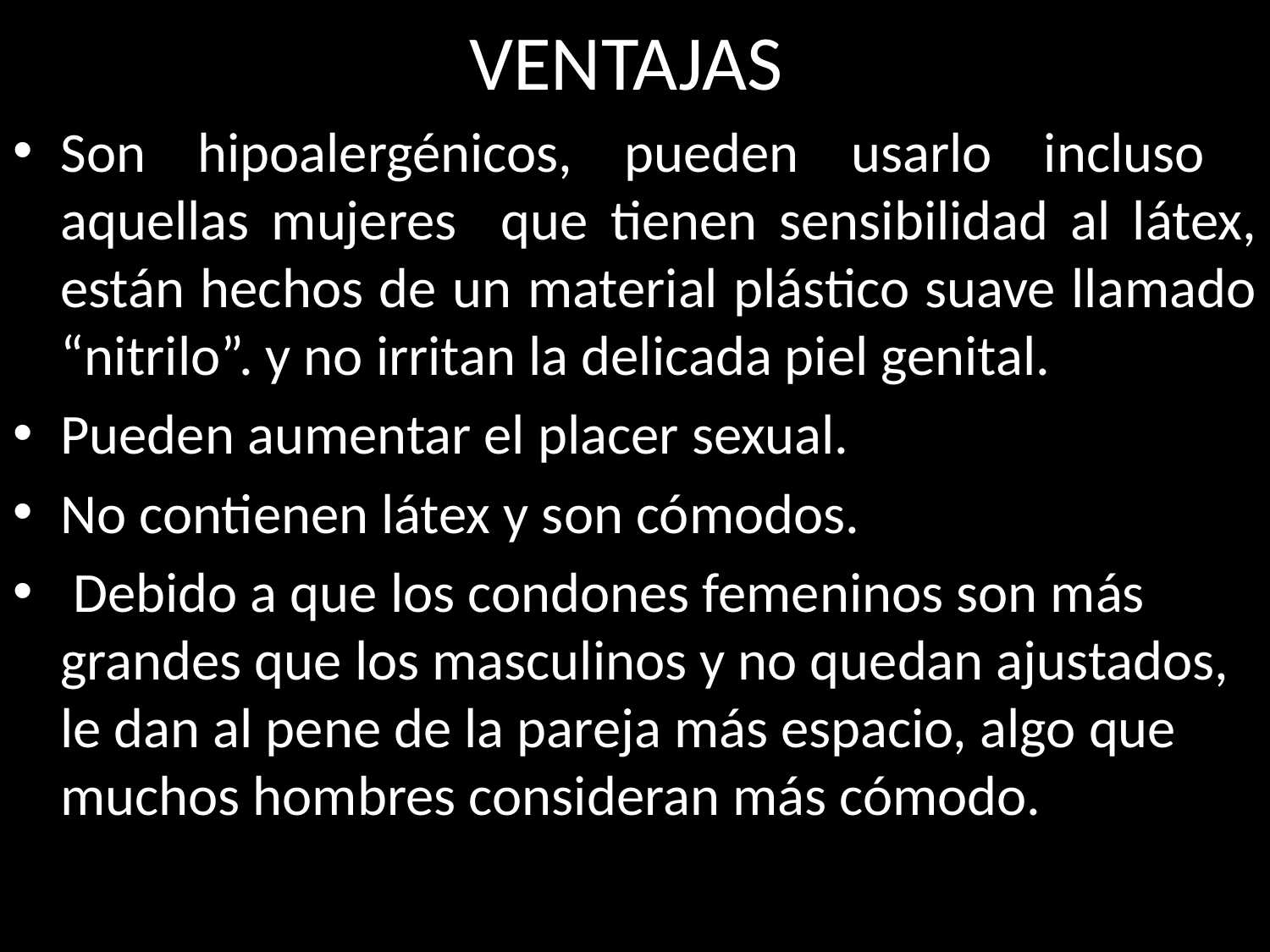

# VENTAJAS
Son hipoalergénicos, pueden usarlo incluso  aquellas mujeres  que tienen sensibilidad al látex, están hechos de un material plástico suave llamado “nitrilo”. y no irritan la delicada piel genital.
Pueden aumentar el placer sexual.
No contienen látex y son cómodos.
 Debido a que los condones femeninos son más grandes que los masculinos y no quedan ajustados, le dan al pene de la pareja más espacio, algo que muchos hombres consideran más cómodo.